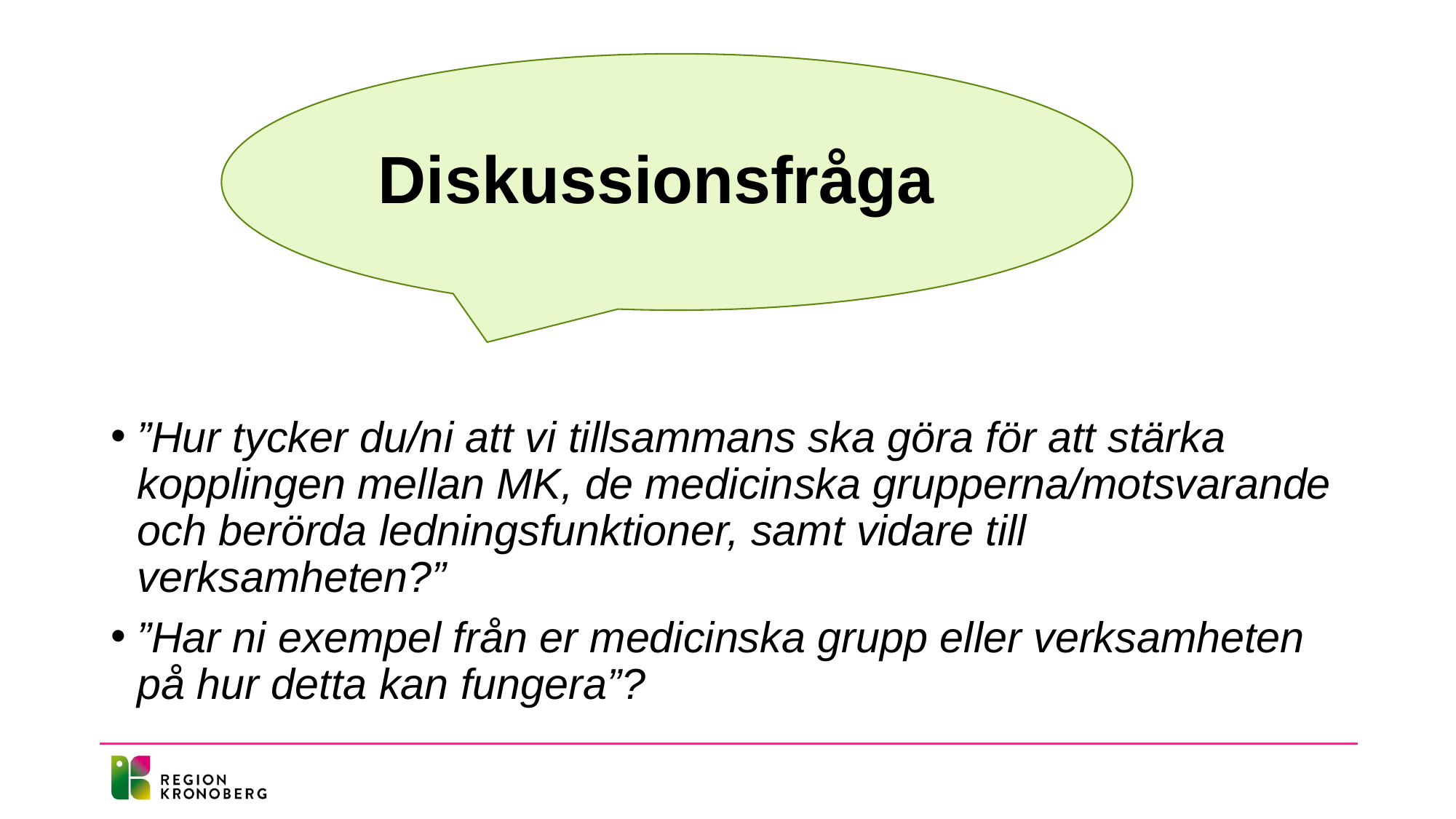

# Diskussionsfråga
”Hur tycker du/ni att vi tillsammans ska göra för att stärka kopplingen mellan MK, de medicinska grupperna/motsvarande och berörda ledningsfunktioner, samt vidare till verksamheten?”
”Har ni exempel från er medicinska grupp eller verksamheten på hur detta kan fungera”?